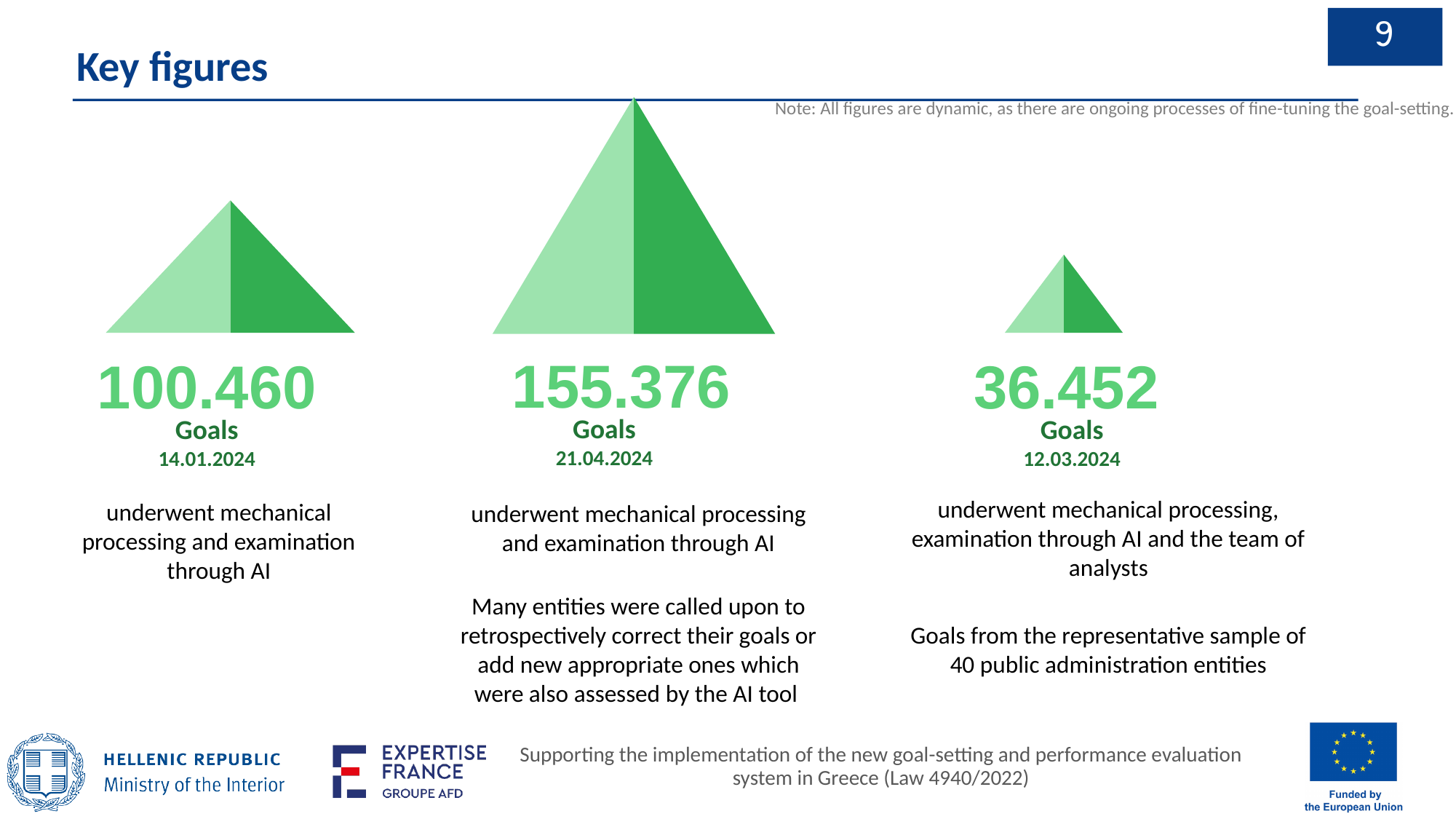

Key figures
Note: All figures are dynamic, as there are ongoing processes of fine-tuning the goal-setting.

155.376
100.460
36.452
Goals
21.04.2024
Goals
14.01.2024
Goals
12.03.2024
underwent mechanical processing, examination through AI and the team of analysts

Goals from the representative sample of 40 public administration entities
underwent mechanical processing and examination through AI
underwent mechanical processing and examination through AI

Many entities were called upon to retrospectively correct their goals or add new appropriate ones which were also assessed by the ΑΙ tool